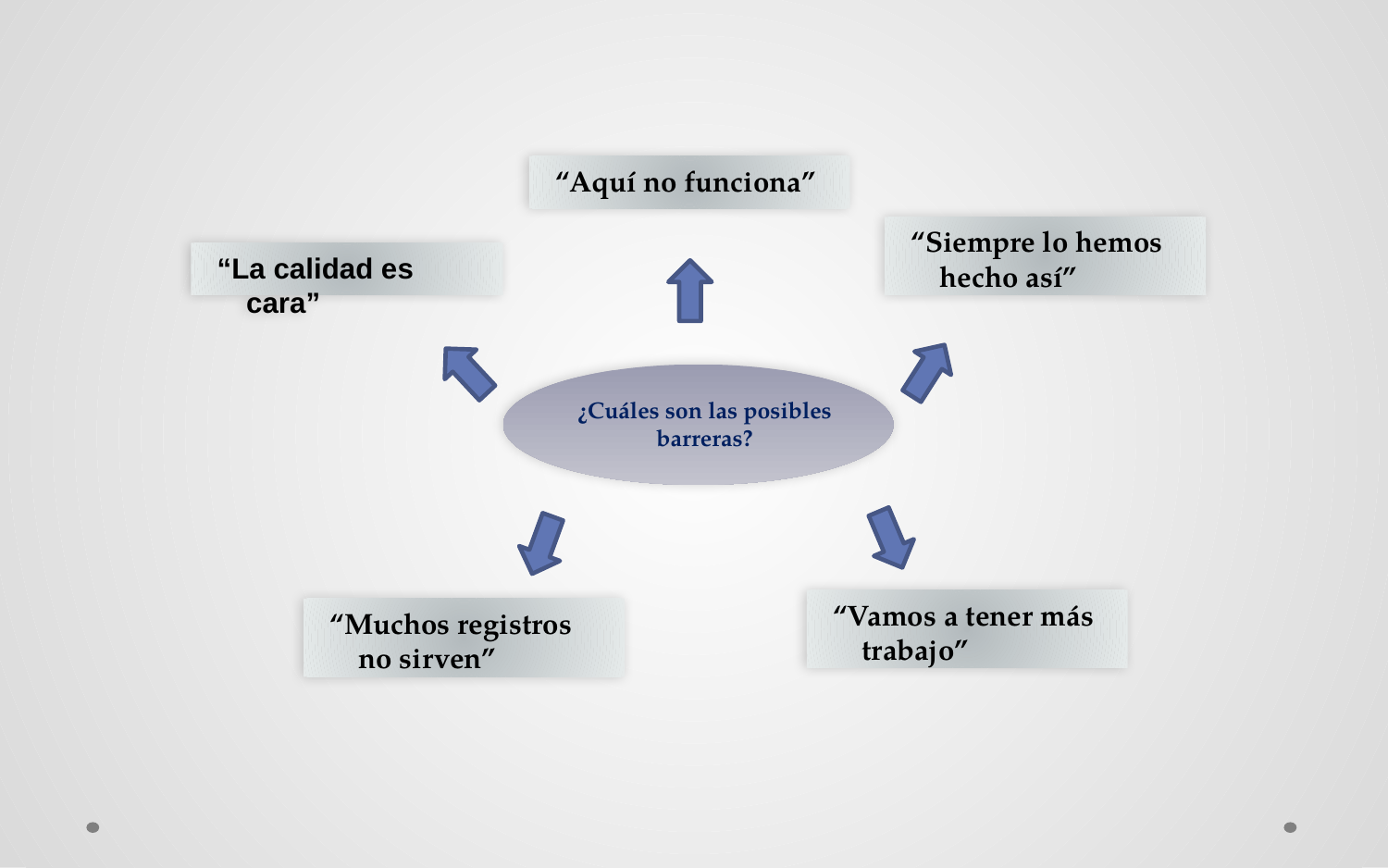

“Aquí no funciona”
“Siempre lo hemos hecho así”
“La calidad es cara”

¿Cuáles son las posibles barreras?

“Vamos a tener más trabajo”
“Muchos registros no sirven”